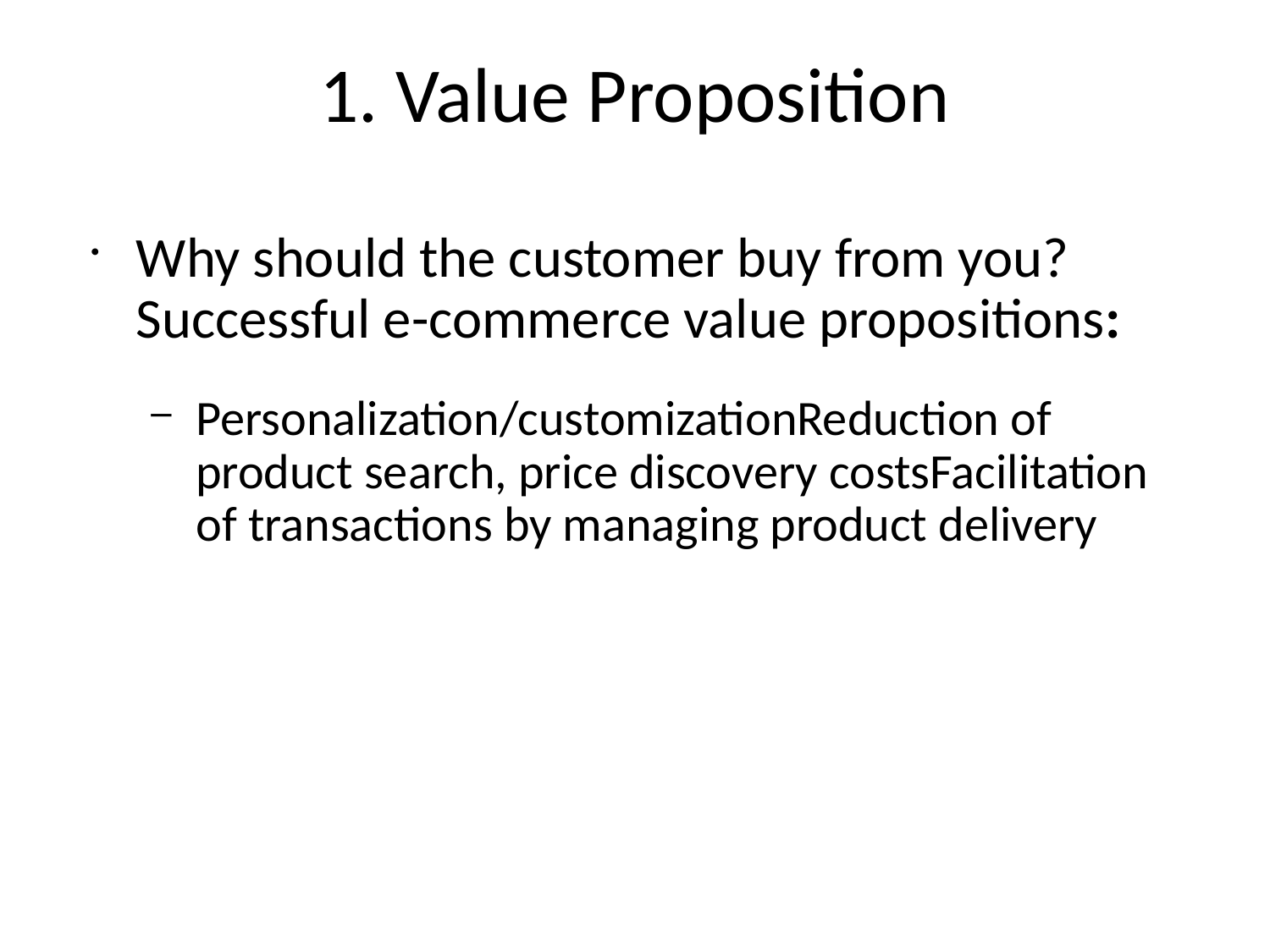

# 1. Value Proposition
Why should the customer buy from you?Successful e-commerce value propositions:
Personalization/customizationReduction of product search, price discovery costsFacilitation of transactions by managing product delivery